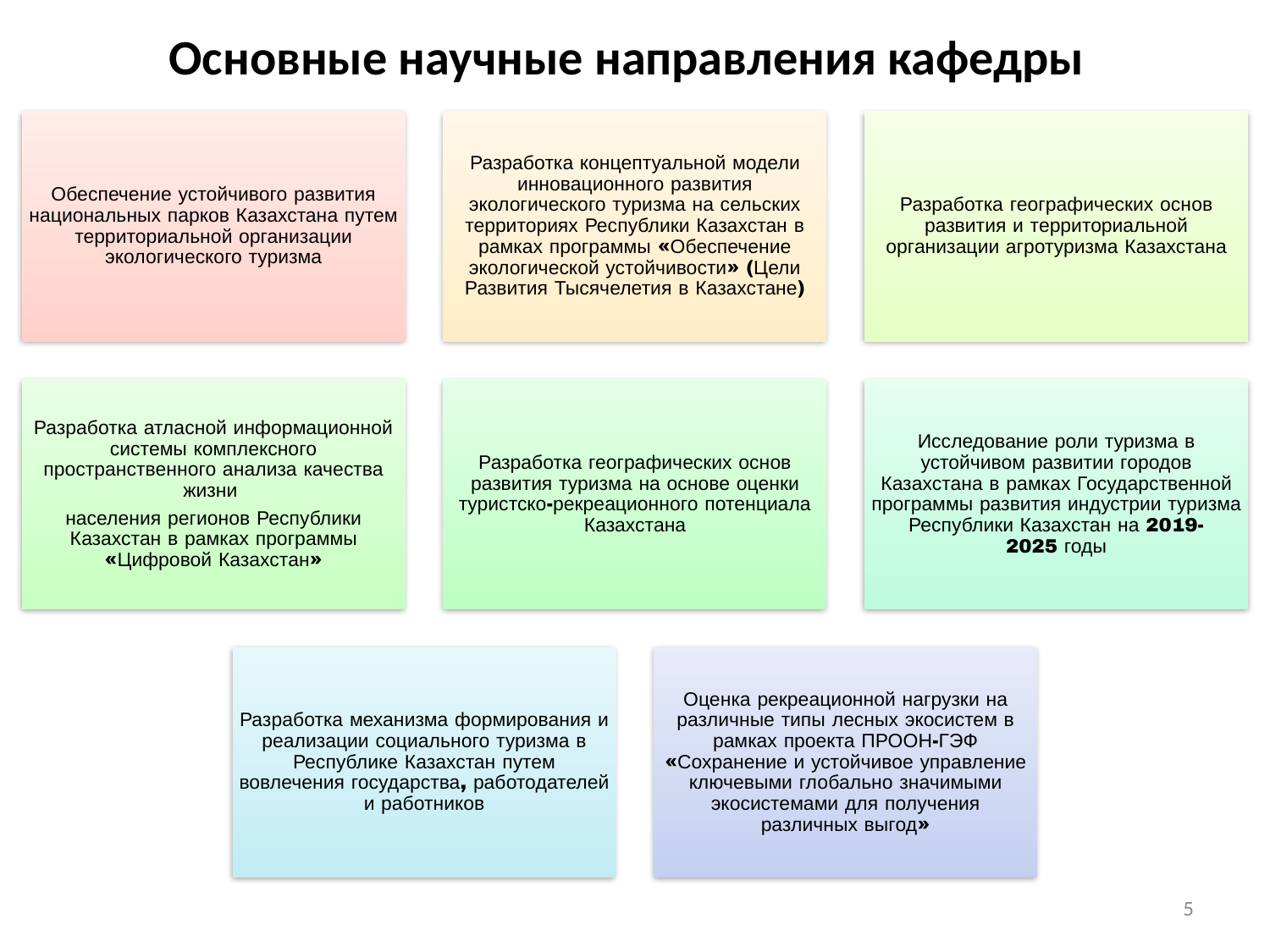

Основные научные направления кафедры
Обеспечение устойчивого развития национальных парков Казахстана путем территориальной организации экологического туризма
Разработка концептуальной модели инновационного развития экологического туризма на сельских территориях Республики Казахстан в рамках программы «Обеспечение экологической устойчивости» (Цели Развития Тысячелетия в Казахстане)
Разработка географических основ развития и территориальной организации агротуризма Казахстана
Разработка атласной информационной системы комплексного пространственного анализа качества жизни
населения регионов Республики Казахстан в рамках программы «Цифровой Казахстан»
Разработка географических основ развития туризма на основе оценки туристско-рекреационного потенциала Казахстана
Исследование роли туризма в устойчивом развитии городов Казахстана в рамках Государственной программы развития индустрии туризма Республики Казахстан на 2019-2025 годы
Разработка механизма формирования и реализации социального туризма в Республике Казахстан путем вовлечения государства, работодателей и работников
Оценка рекреационной нагрузки на различные типы лесных экосистем в рамках проекта ПРООН-ГЭФ «Сохранение и устойчивое управление ключевыми глобально значимыми экосистемами для получения различных выгод»
5